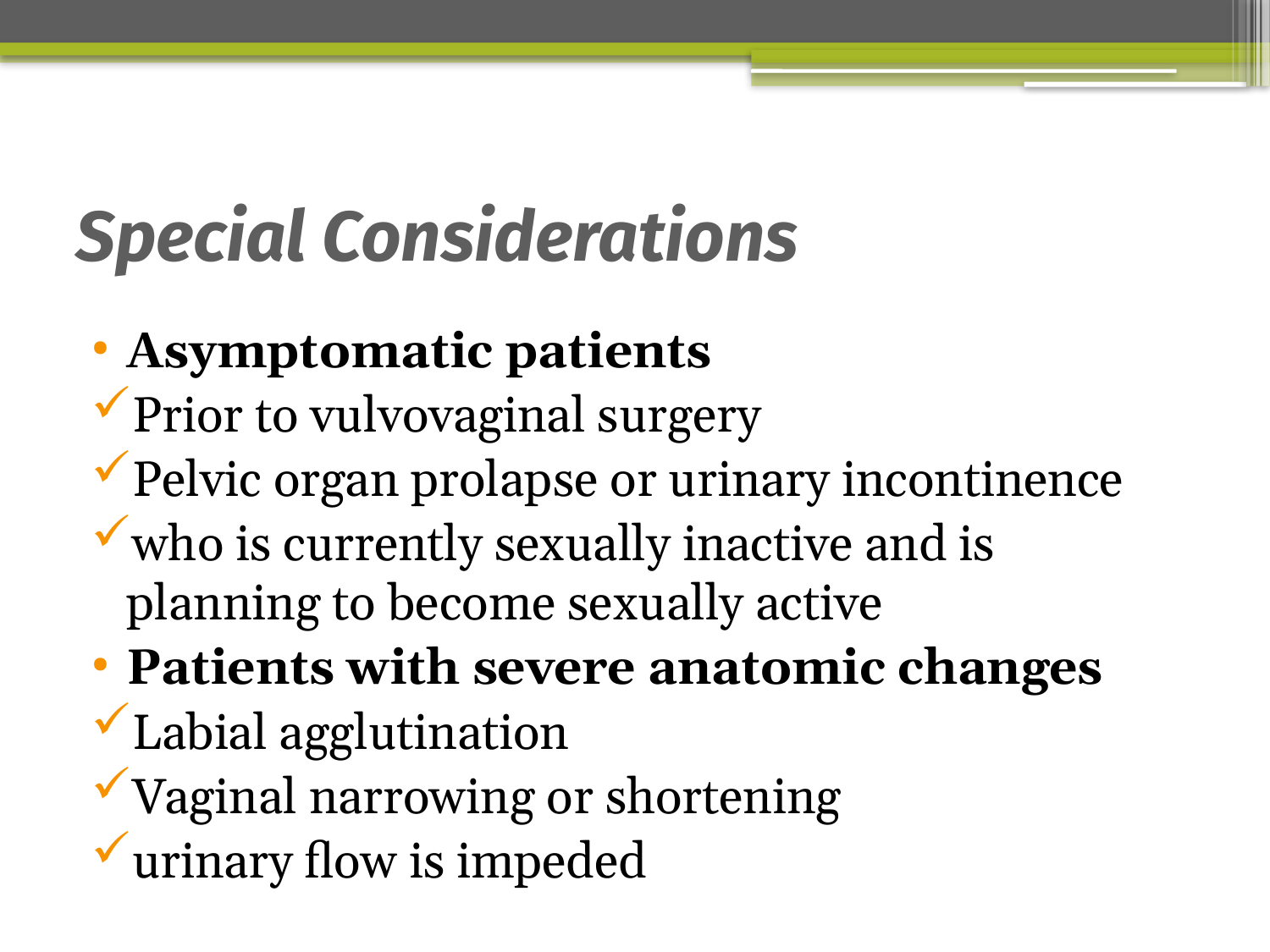

# Special Considerations
Asymptomatic patients
Prior to vulvovaginal surgery
Pelvic organ prolapse or urinary incontinence
who is currently sexually inactive and is planning to become sexually active
Patients with severe anatomic changes
Labial agglutination
Vaginal narrowing or shortening
urinary flow is impeded